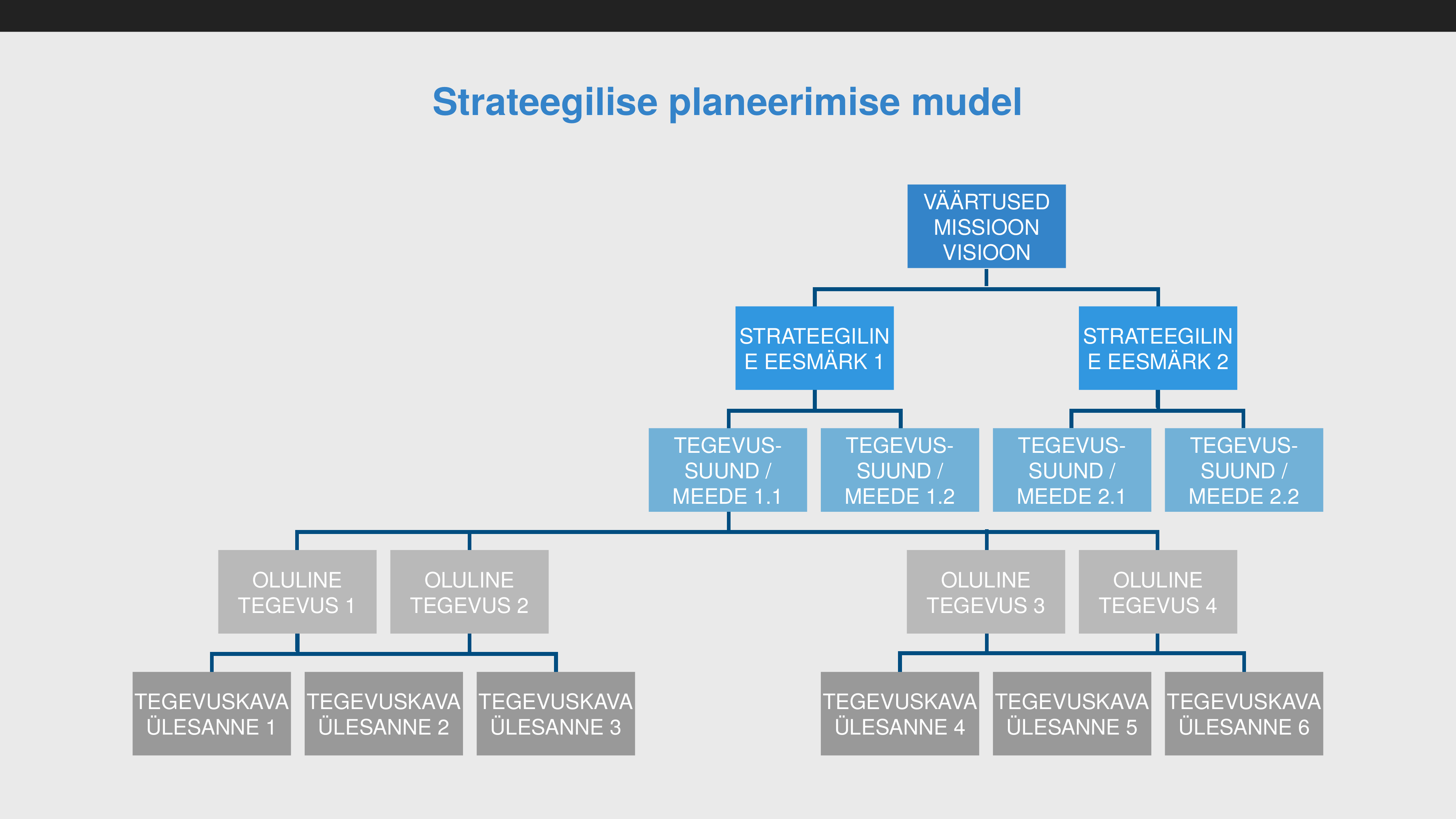

Strateegilise planeerimise mudel
VÄÄRTUSED
MISSIOON
VISIOON
STRATEEGILINE EESMÄRK 1
STRATEEGILINE EESMÄRK 2
TEGEVUS-SUUND / MEEDE 1.1
TEGEVUS-SUUND / MEEDE 1.2
TEGEVUS-SUUND / MEEDE 2.1
TEGEVUS-SUUND / MEEDE 2.2
OLULINE TEGEVUS 1
OLULINE TEGEVUS 2
OLULINE TEGEVUS 3
OLULINE TEGEVUS 4
TEGEVUSKAVA ÜLESANNE 1
TEGEVUSKAVA ÜLESANNE 2
TEGEVUSKAVA ÜLESANNE 3
TEGEVUSKAVA ÜLESANNE 4
TEGEVUSKAVA ÜLESANNE 5
TEGEVUSKAVA ÜLESANNE 6